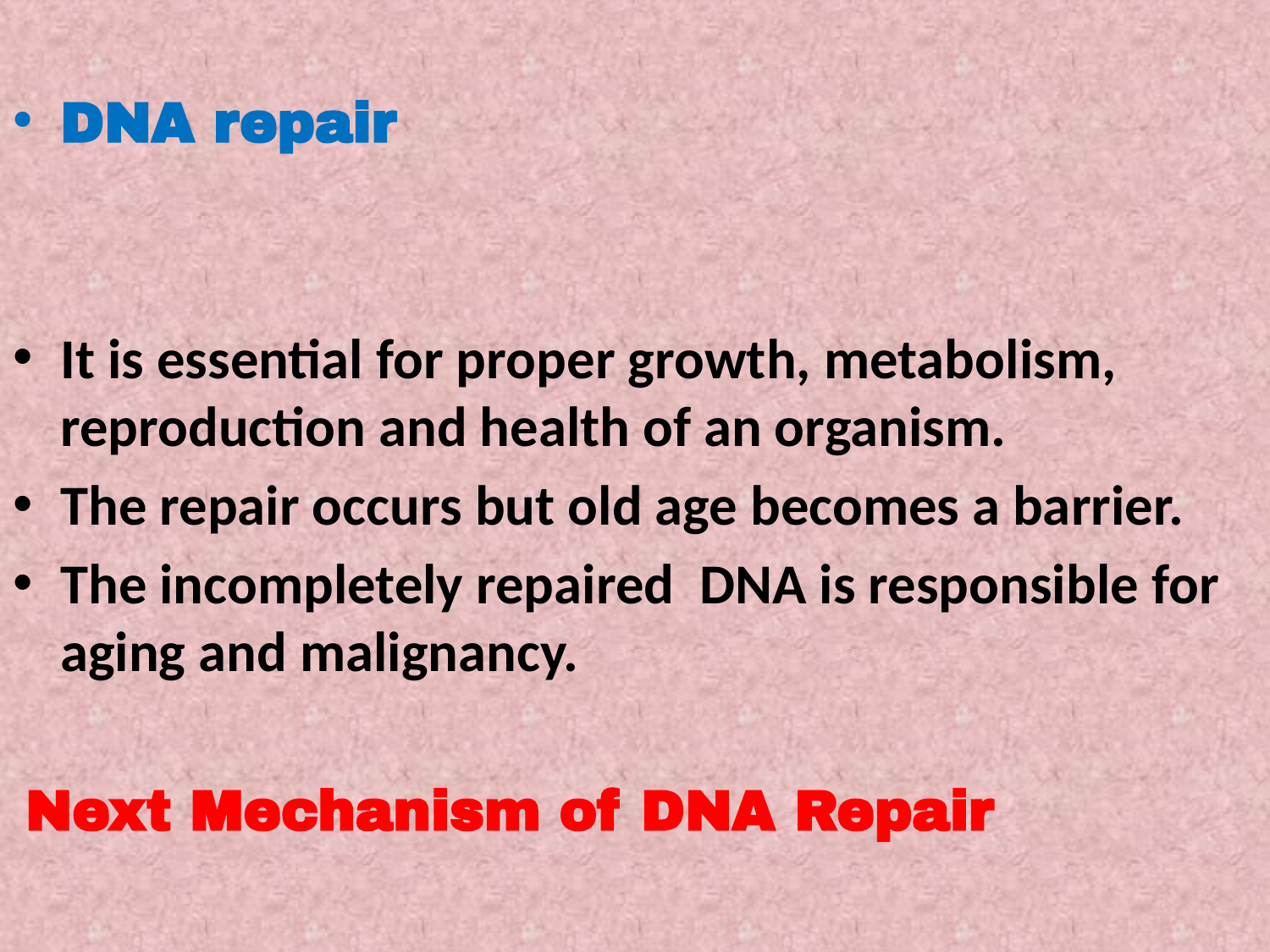

DNA repair

It is essential for proper growth, metabolism, reproduction and health of an organism.
The repair occurs but old age becomes a barrier.
The incompletely repaired  DNA is responsible for aging and malignancy.

 Next Mechanism of DNA Repair